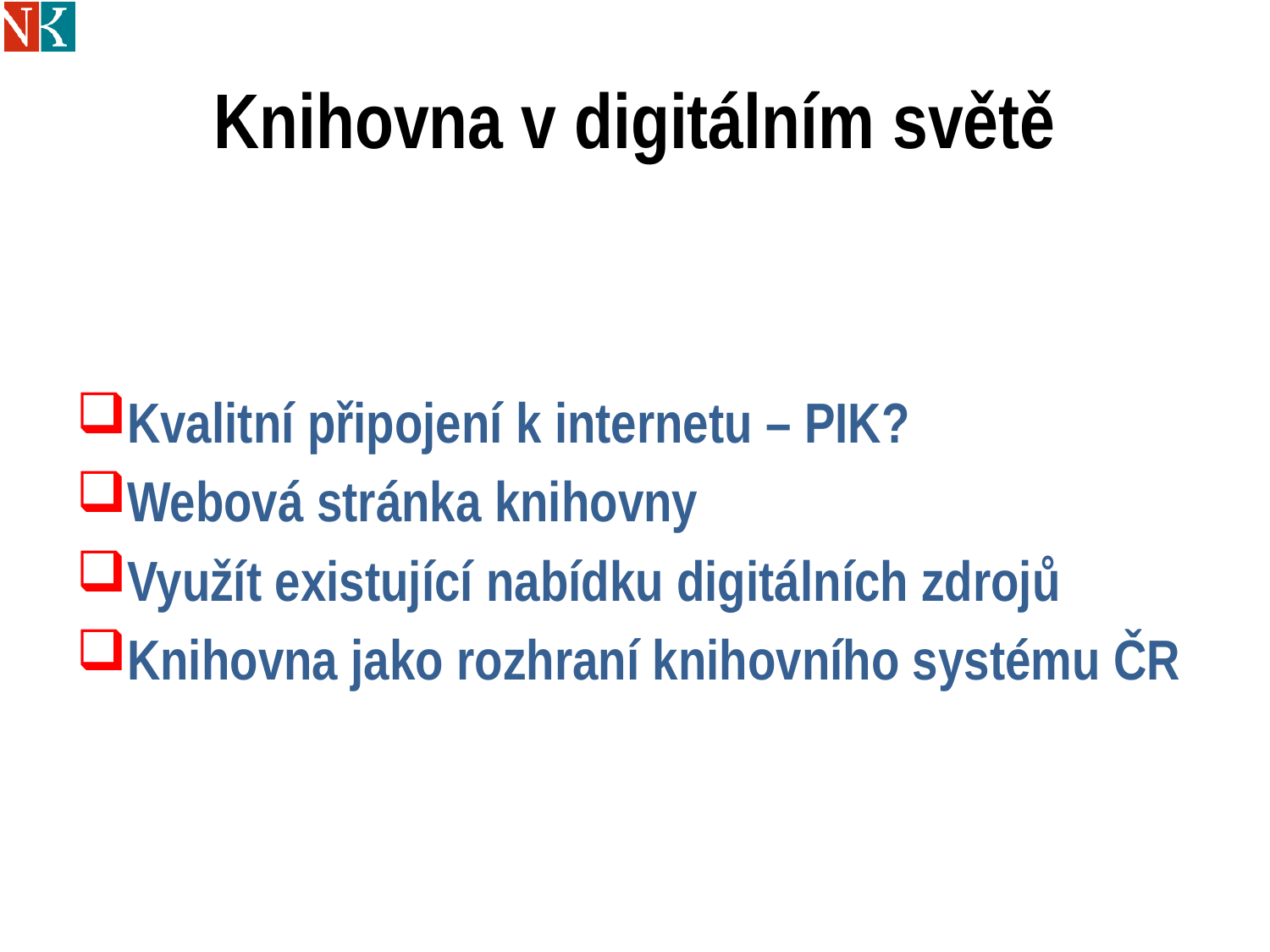

# Knihovna v digitálním světě

Kvalitní připojení k internetu – PIK?
Webová stránka knihovny
Využít existující nabídku digitálních zdrojů
Knihovna jako rozhraní knihovního systému ČR